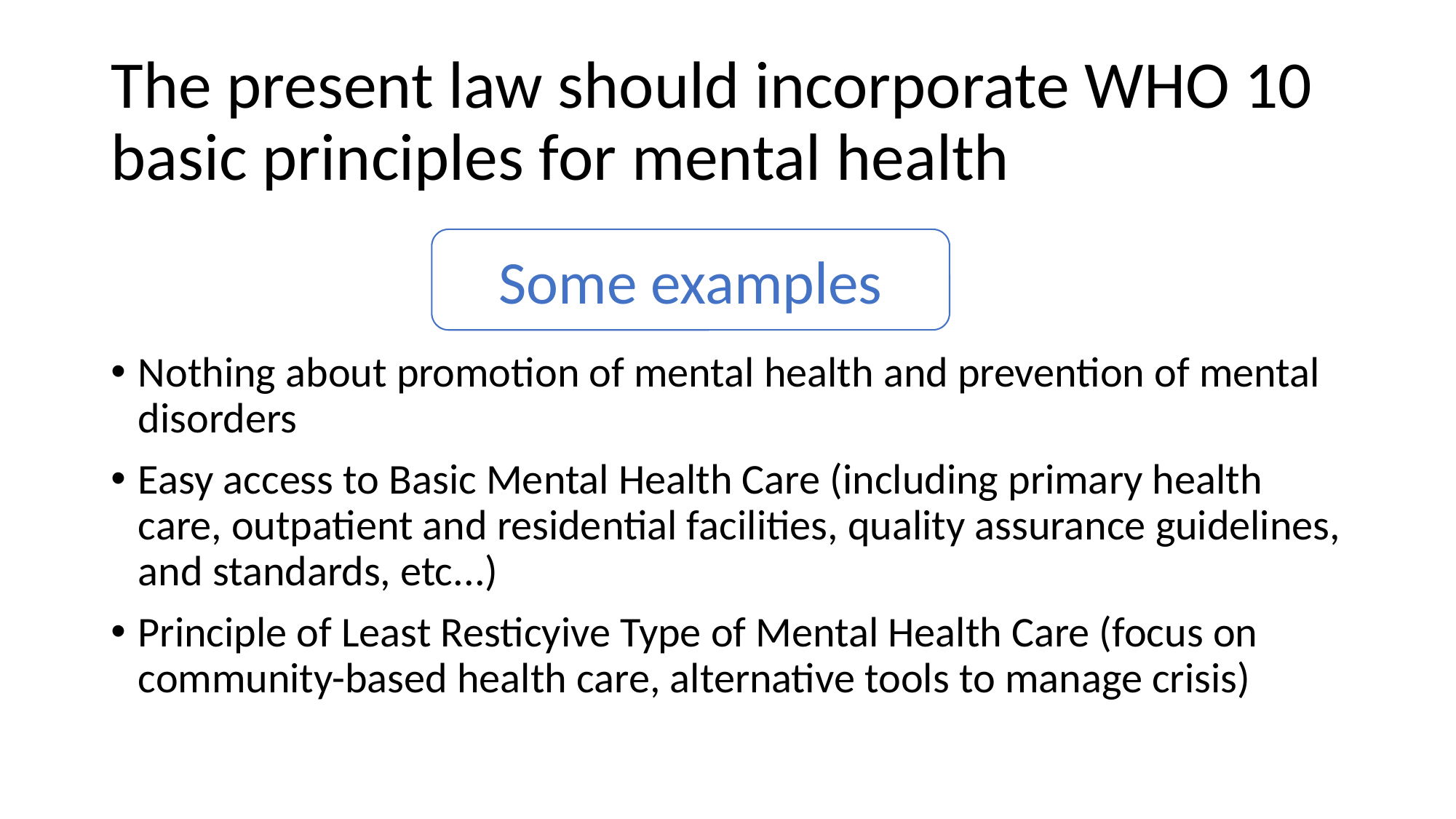

# The present law should incorporate WHO 10 basic principles for mental health

Nothing about promotion of mental health and prevention of mental disorders
Easy access to Basic Mental Health Care (including primary health care, outpatient and residential facilities, quality assurance guidelines, and standards, etc...)
Principle of Least Resticyive Type of Mental Health Care (focus on community-based health care, alternative tools to manage crisis)
Some examples